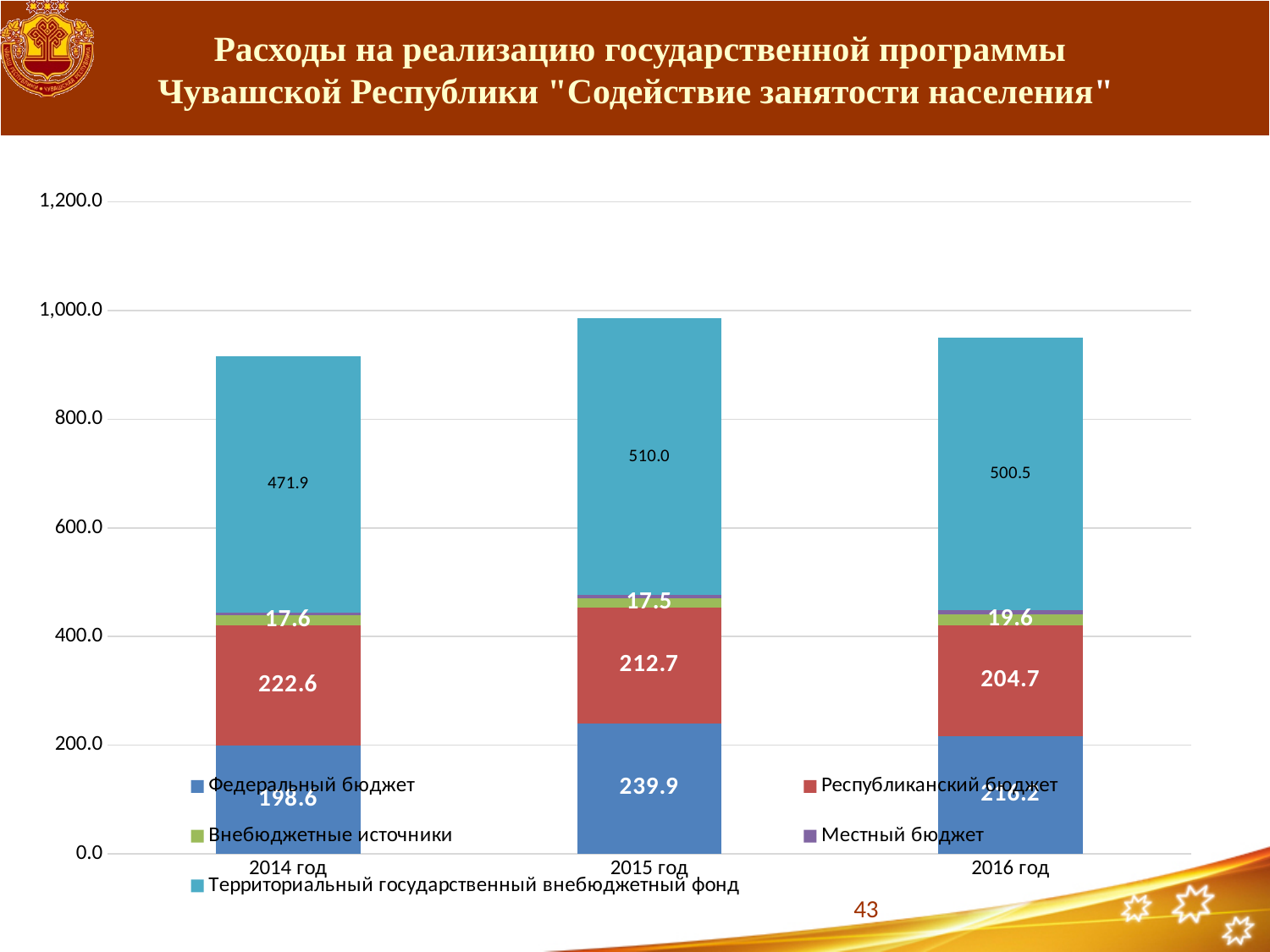

# Расходы на реализацию государственной программы Чувашской Республики "Содействие занятости населения"

### Chart

| Category | Федеральный бюджет | Республиканский бюджет | Внебюджетные источники | Местный бюджет | Территориальный государственный внебюджетный фонд |
|---|---|---|---|---|---|
| 2014 год | 198.6 | 222.6 | 17.6 | 5.8 | 471.9 |
| 2015 год | 239.9 | 212.7 | 17.5 | 6.1 | 510.0 |
| 2016 год | 216.2 | 204.7 | 19.6 | 8.4 | 500.5 |

43